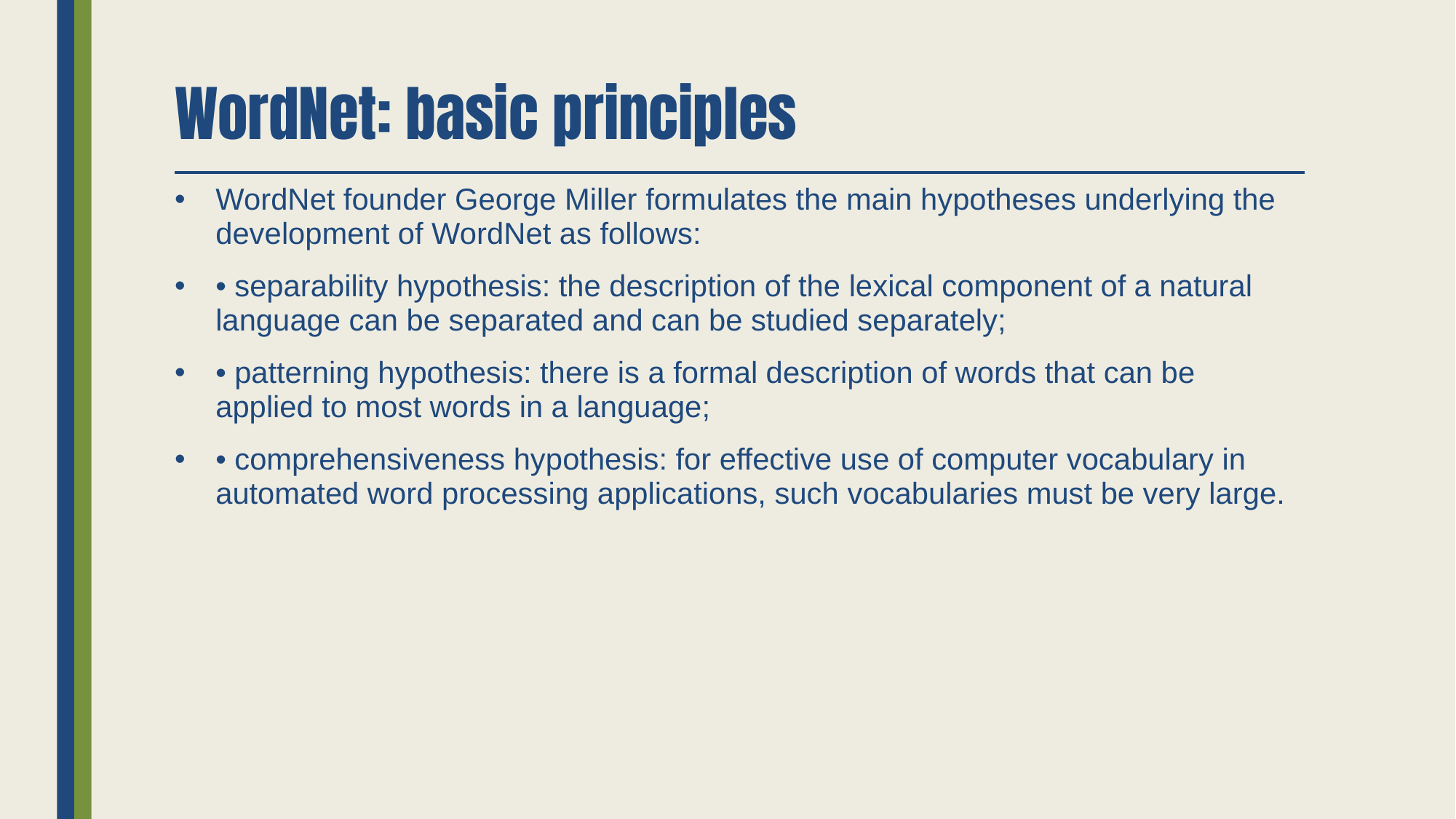

# WordNet: basic principles
WordNet founder George Miller formulates the main hypotheses underlying the development of WordNet as follows:
• separability hypothesis: the description of the lexical component of a natural language can be separated and can be studied separately;
• patterning hypothesis: there is a formal description of words that can be applied to most words in a language;
• comprehensiveness hypothesis: for effective use of computer vocabulary in automated word processing applications, such vocabularies must be very large.